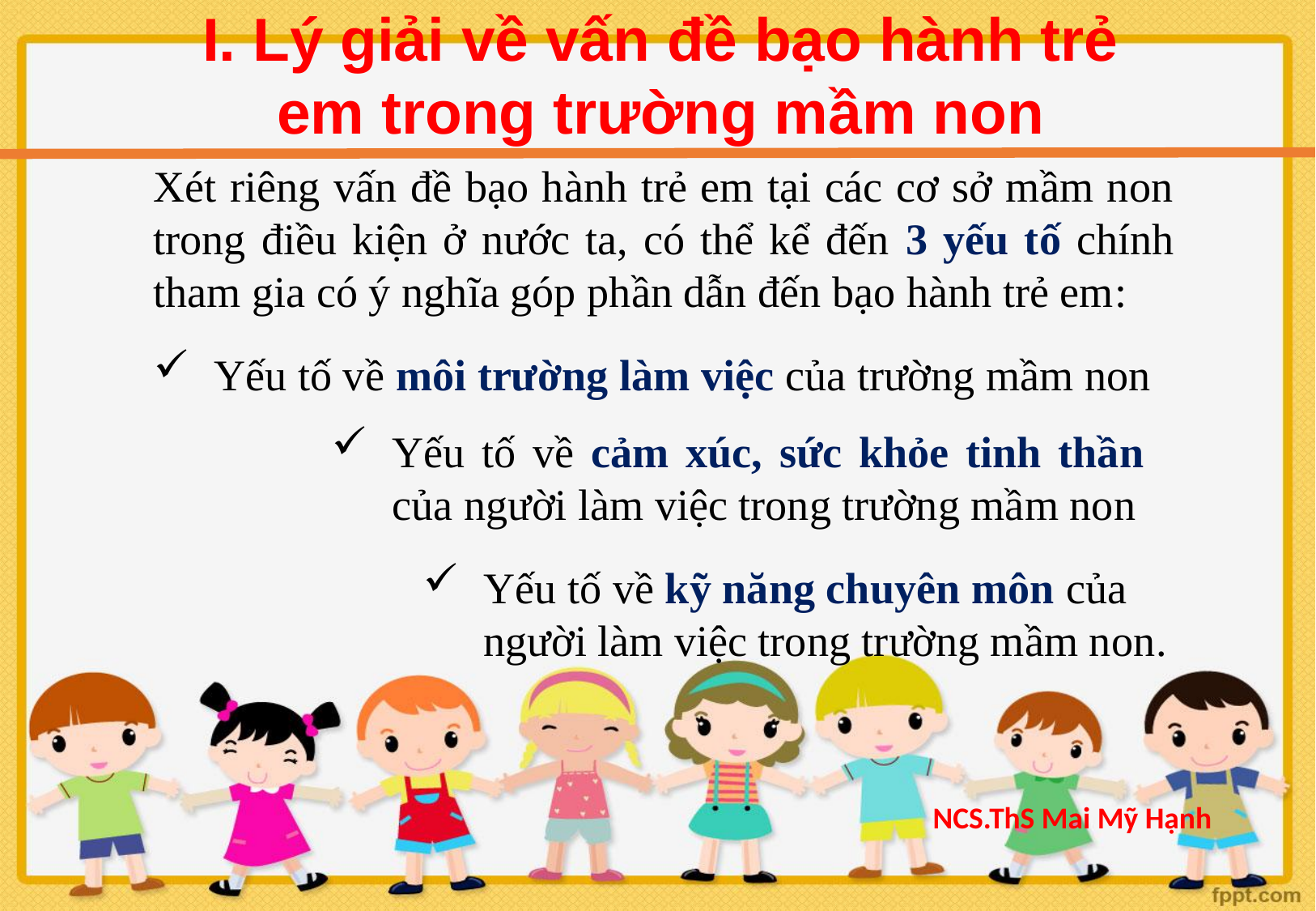

I. Lý giải về vấn đề bạo hành trẻ em trong trường mầm non
Xét riêng vấn đề bạo hành trẻ em tại các cơ sở mầm non trong điều kiện ở nước ta, có thể kể đến 3 yếu tố chính tham gia có ý nghĩa góp phần dẫn đến bạo hành trẻ em:
Yếu tố về môi trường làm việc của trường mầm non
Yếu tố về cảm xúc, sức khỏe tinh thần của người làm việc trong trường mầm non
Yếu tố về kỹ năng chuyên môn của người làm việc trong trường mầm non.
NCS.ThS Mai Mỹ Hạnh